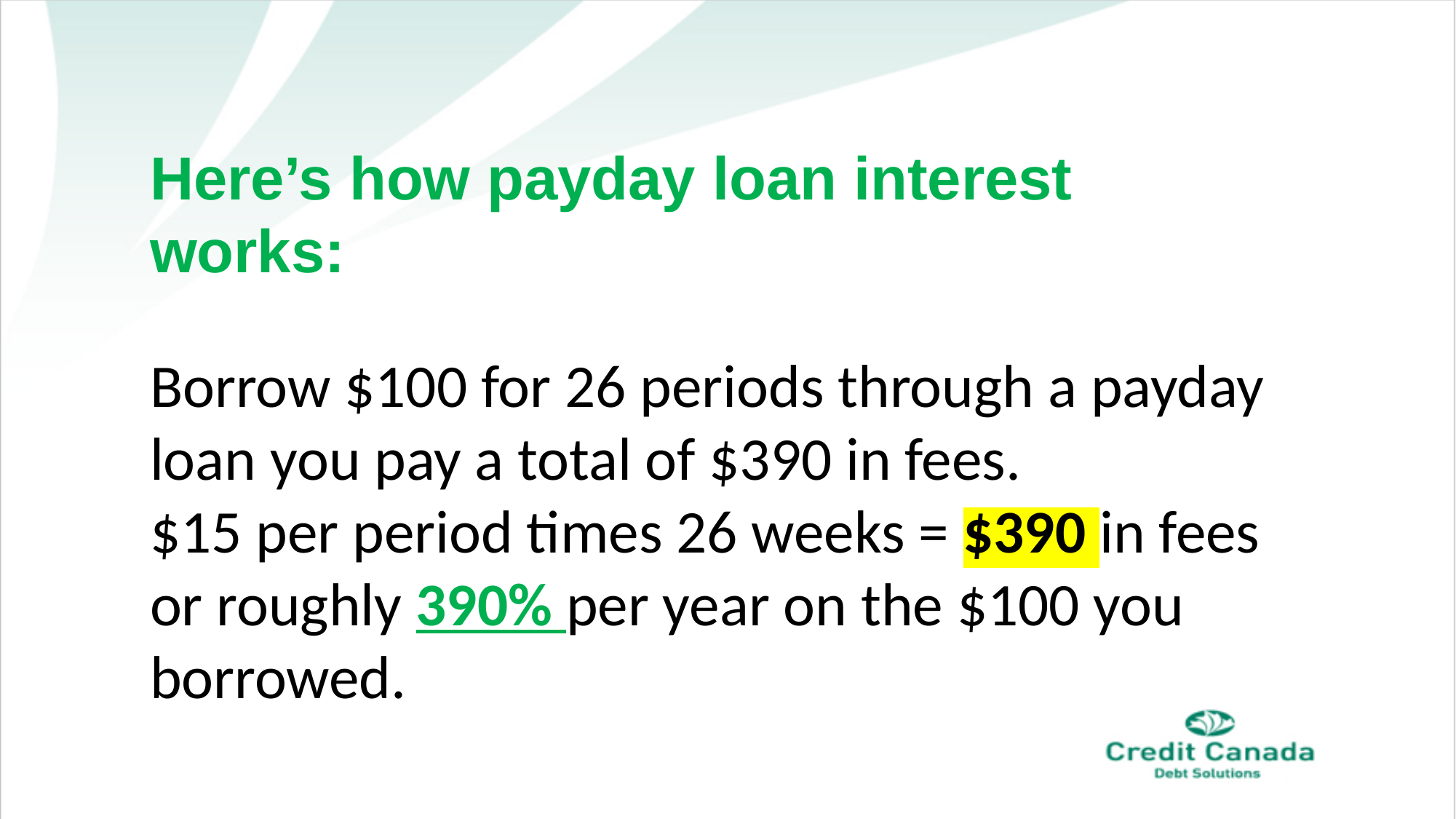

Here’s how payday loan interest works:
Borrow $100 for 26 periods through a payday loan you pay a total of $390 in fees.
$15 per period times 26 weeks = $390 in fees or roughly 390% per year on the $100 you borrowed.